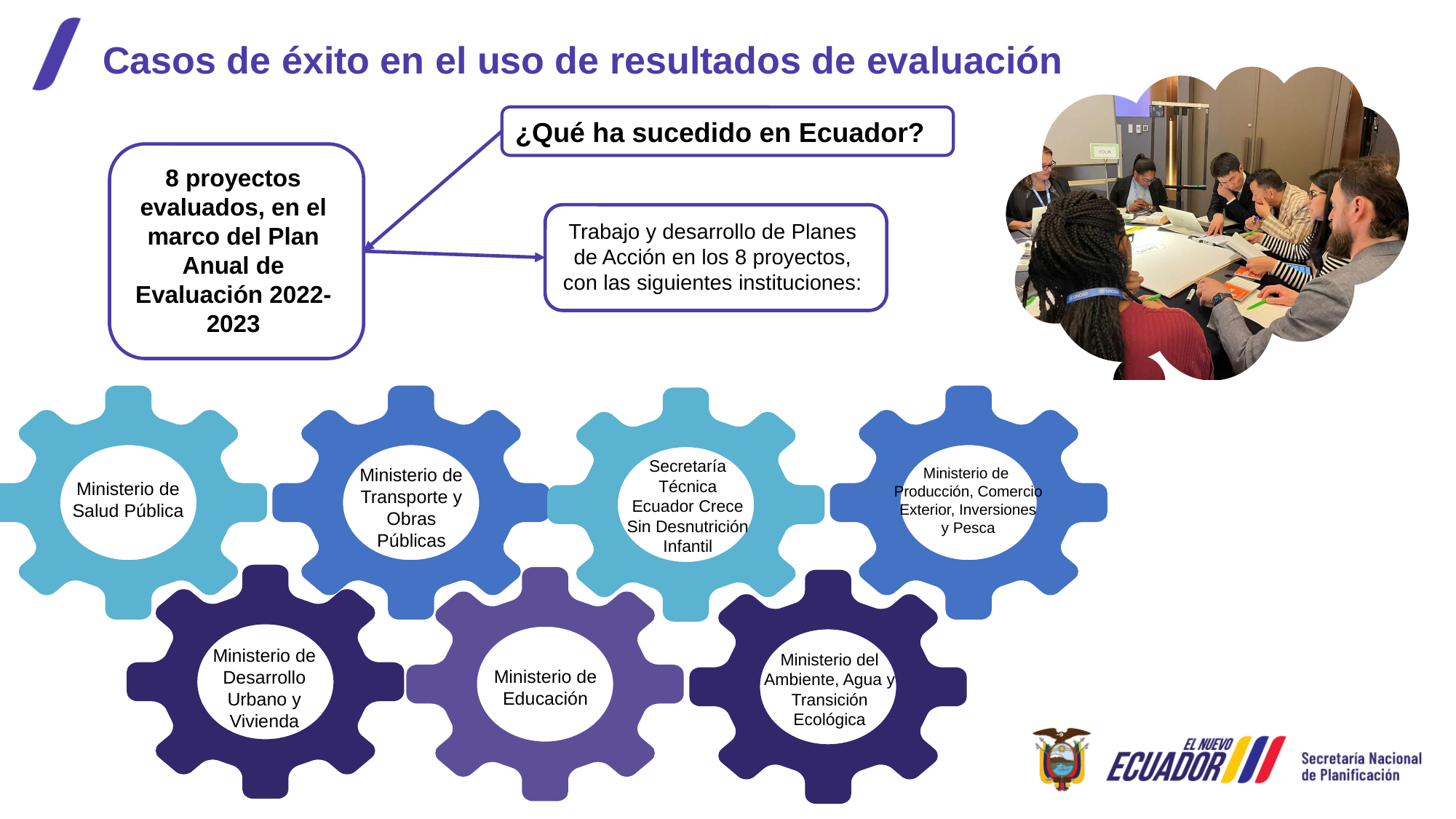

Casos de éxito en el uso de resultados de evaluación

¿Qué ha sucedido en Ecuador?
8 proyectos evaluados, en el marco del Plan Anual de Evaluación 2022-2023
Trabajo y desarrollo de Planes de Acción en los 8 proyectos, con las siguientes instituciones:

Ministerio de Salud Pública
Secretaría Técnica Ecuador Crece Sin Desnutrición Infantil
Ministerio de
Producción, Comercio Exterior, Inversiones
y Pesca
Ministerio de Transporte y Obras Públicas

Ministerio de Desarrollo Urbano y Vivienda
Ministerio de Educación
Ministerio del Ambiente, Agua y Transición Ecológica